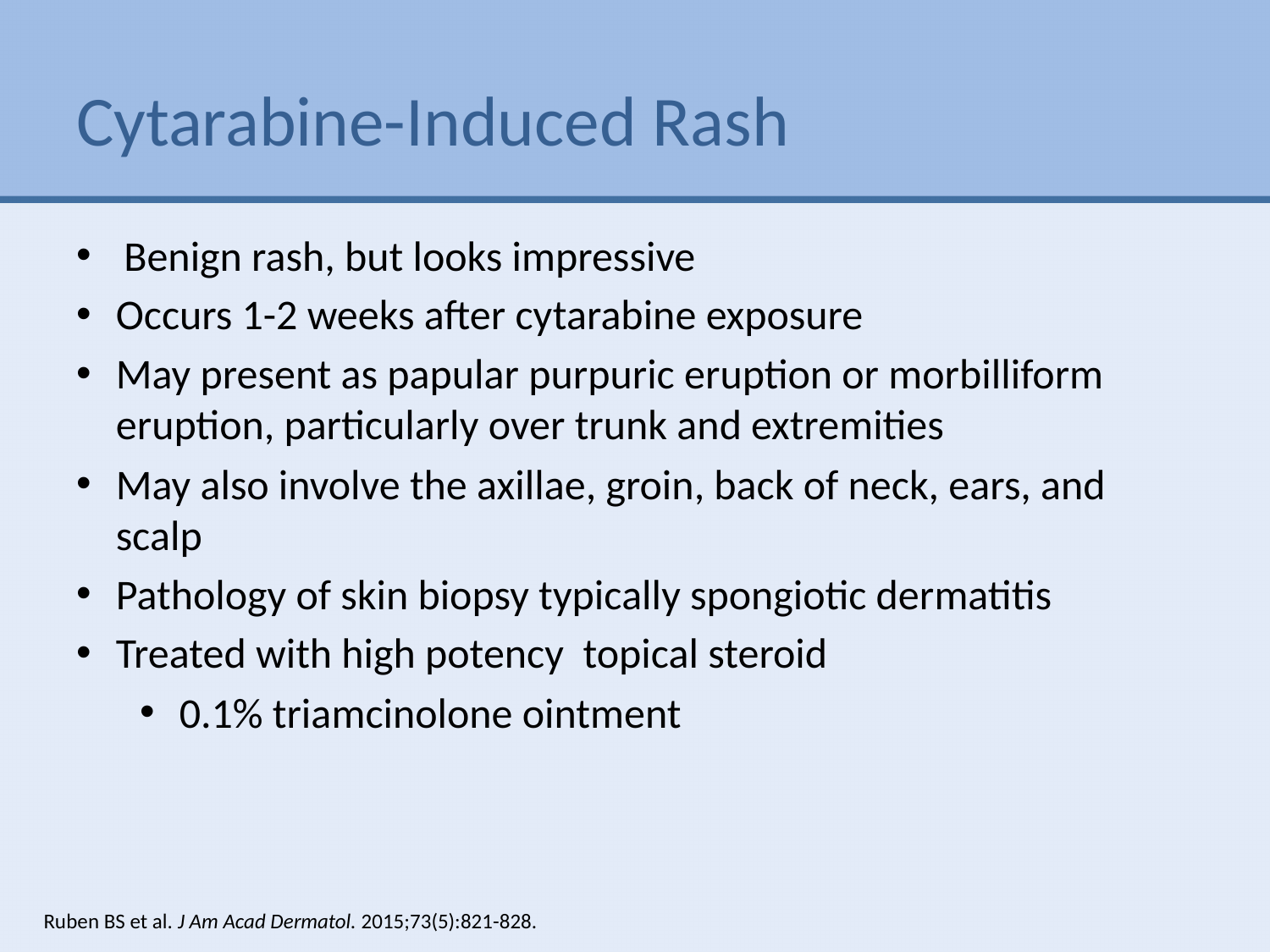

# Cytarabine-Induced Rash
Benign rash, but looks impressive
Occurs 1-2 weeks after cytarabine exposure
May present as papular purpuric eruption or morbilliform eruption, particularly over trunk and extremities
May also involve the axillae, groin, back of neck, ears, and scalp
Pathology of skin biopsy typically spongiotic dermatitis
Treated with high potency  topical steroid
0.1% triamcinolone ointment

Ruben BS et al. J Am Acad Dermatol. 2015;73(5):821-828.